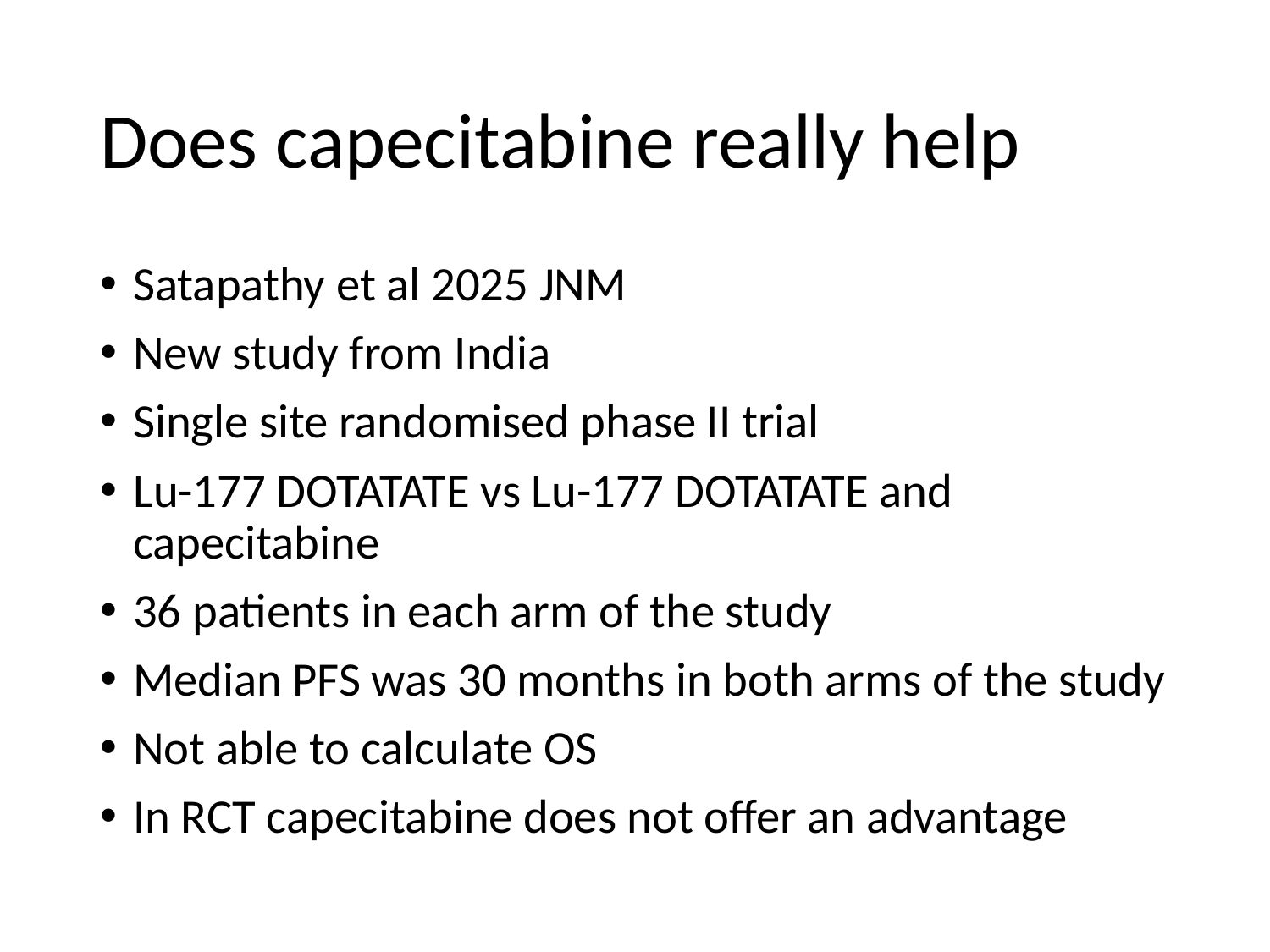

# Does capecitabine really help
Satapathy et al 2025 JNM
New study from India
Single site randomised phase II trial
Lu-177 DOTATATE vs Lu-177 DOTATATE and capecitabine
36 patients in each arm of the study
Median PFS was 30 months in both arms of the study
Not able to calculate OS
In RCT capecitabine does not offer an advantage